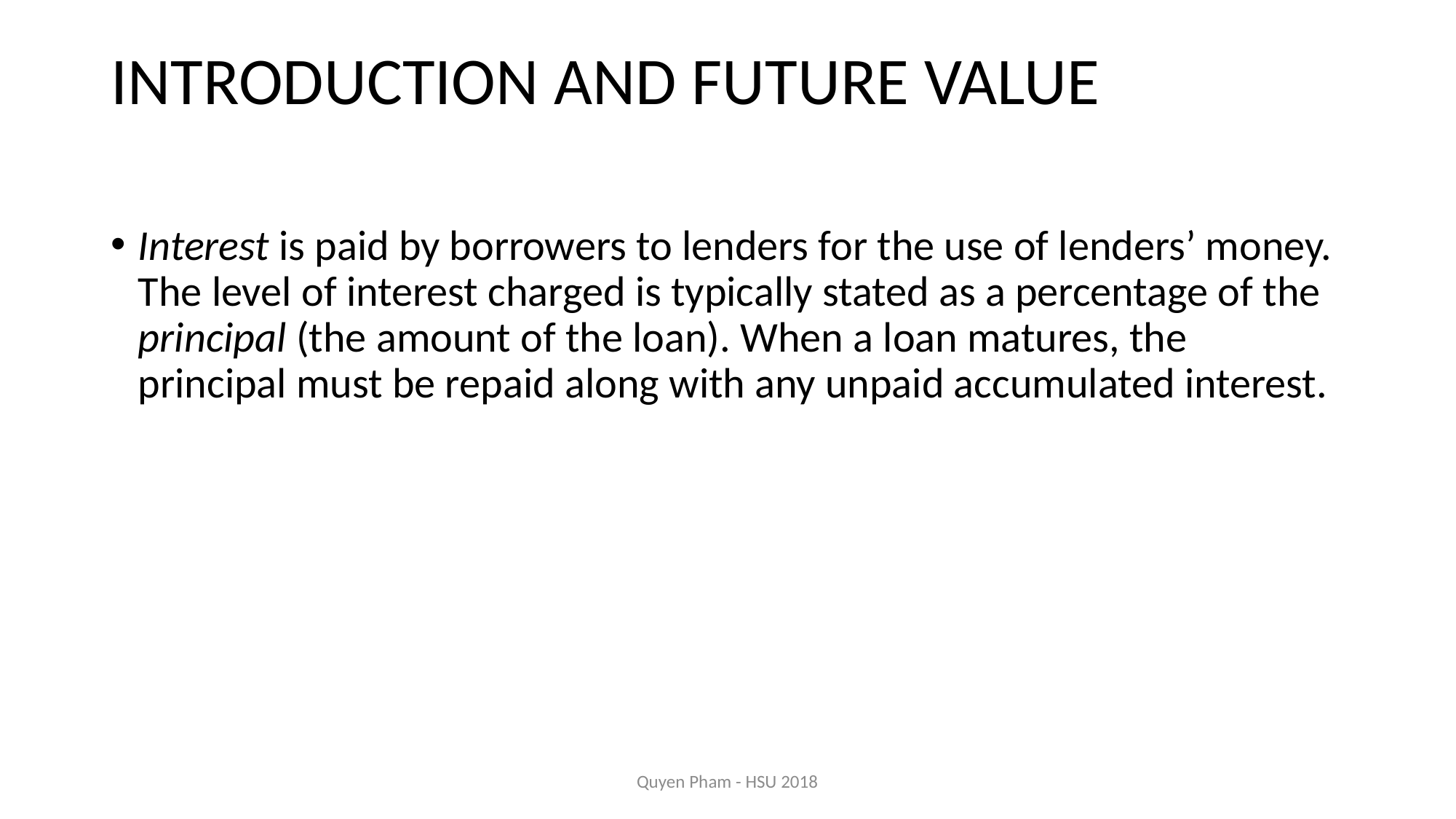

# INTRODUCTION AND FUTURE VALUE
Interest is paid by borrowers to lenders for the use of lenders’ money. The level of interest charged is typically stated as a percentage of the principal (the amount of the loan). When a loan matures, the principal must be repaid along with any unpaid accumulated interest.
Quyen Pham - HSU 2018